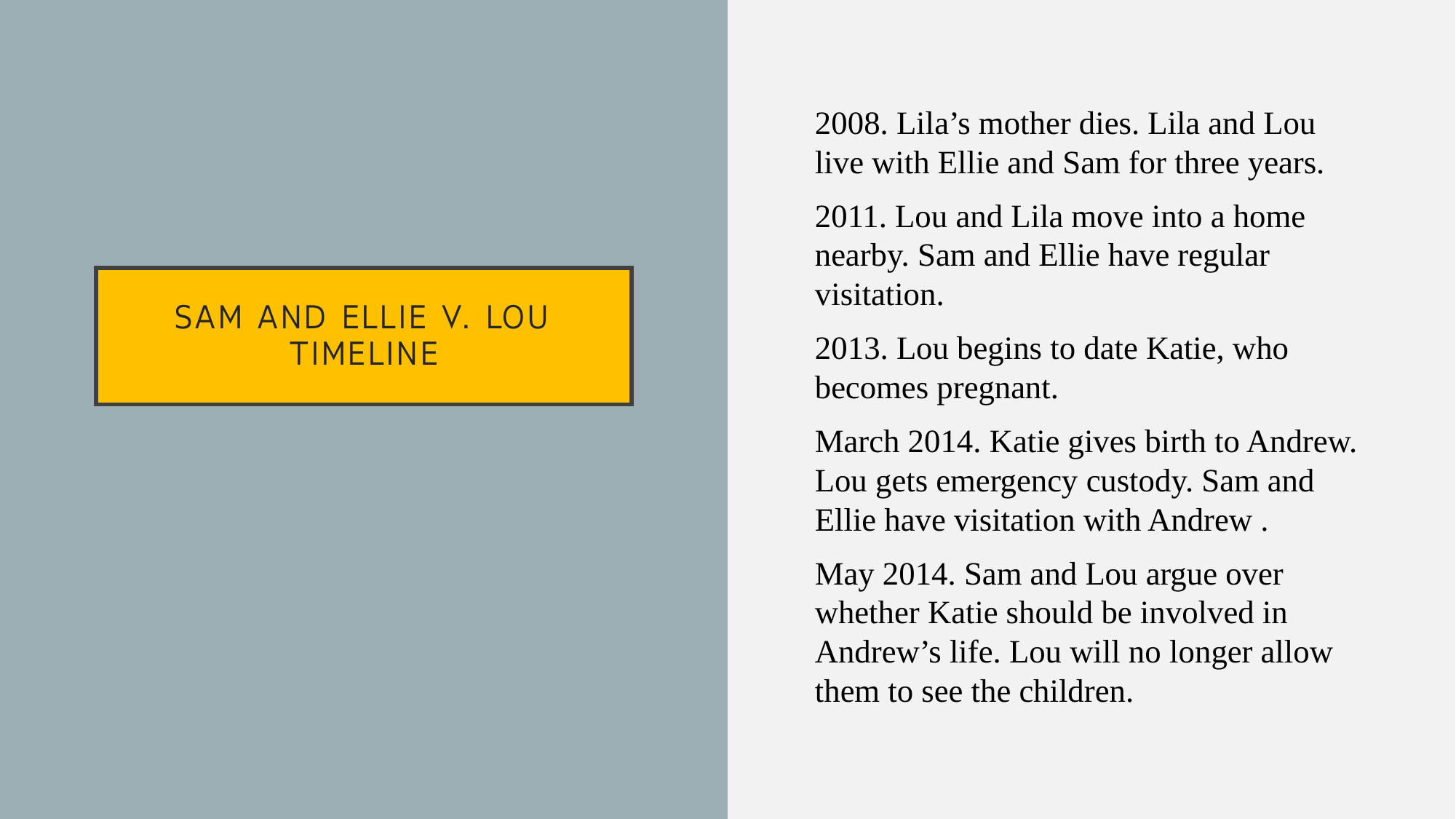

2008. Lila’s mother dies. Lila and Lou live with Ellie and Sam for three years.
2011. Lou and Lila move into a home nearby. Sam and Ellie have regular visitation.
2013. Lou begins to date Katie, who becomes pregnant.
March 2014. Katie gives birth to Andrew. Lou gets emergency custody. Sam and Ellie have visitation with Andrew .
May 2014. Sam and Lou argue over whether Katie should be involved in Andrew’s life. Lou will no longer allow them to see the children.

# Sam and Ellie v. Lou Timeline